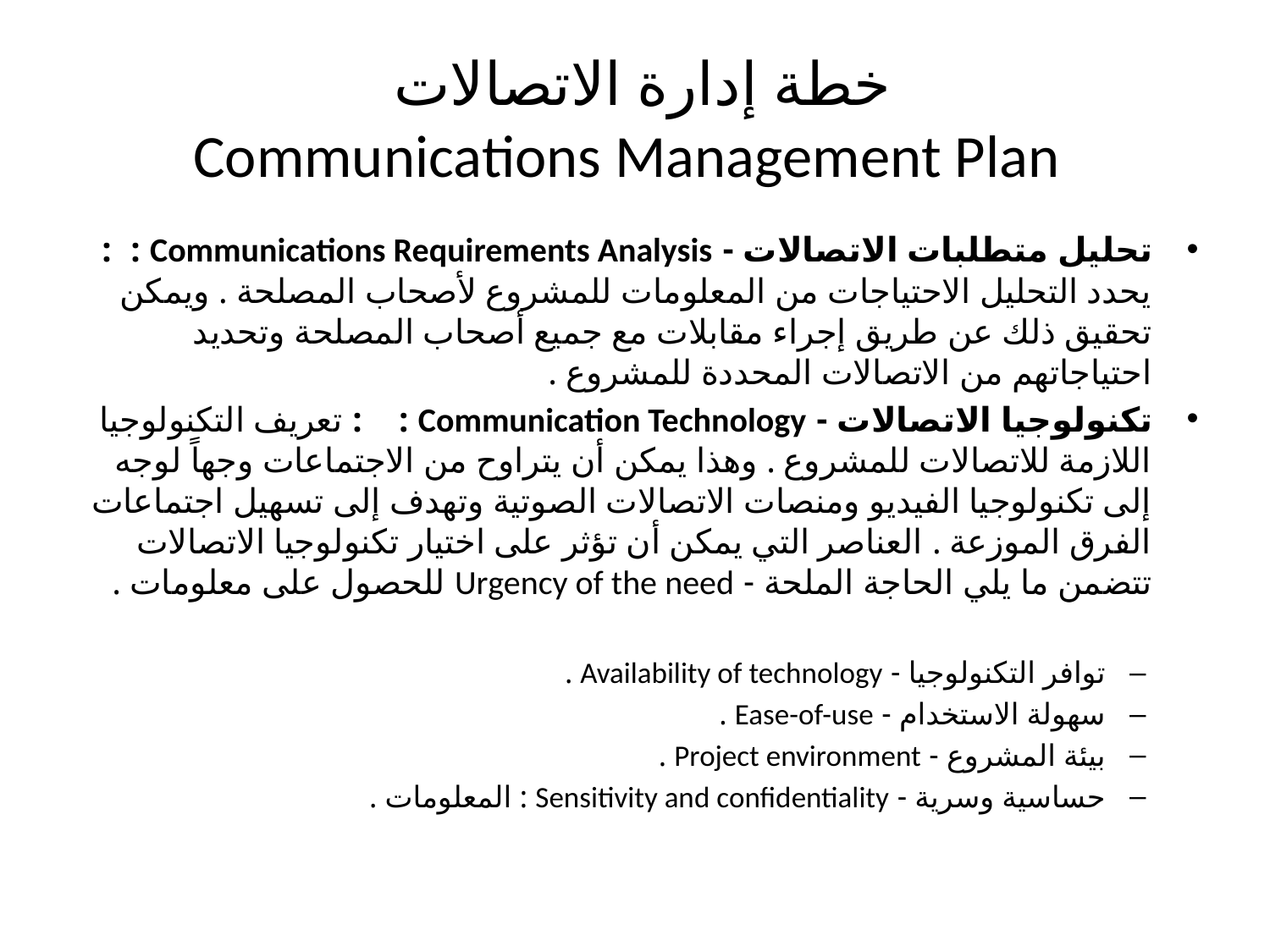

# خطة إدارة الاتصالات Communications Management Plan
تحليل متطلبات الاتصالات - Communications Requirements Analysis :  : يحدد التحليل الاحتياجات من المعلومات للمشروع لأصحاب المصلحة . ويمكن تحقيق ذلك عن طريق إجراء مقابلات مع جميع أصحاب المصلحة وتحديد احتياجاتهم من الاتصالات المحددة للمشروع .
تكنولوجيا الاتصالات - Communication Technology :    : تعريف التكنولوجيا اللازمة للاتصالات للمشروع . وهذا يمكن أن يتراوح من الاجتماعات وجهاً لوجه إلى تكنولوجيا الفيديو ومنصات الاتصالات الصوتية وتهدف إلى تسهيل اجتماعات الفرق الموزعة . العناصر التي يمكن أن تؤثر على اختيار تكنولوجيا الاتصالات تتضمن ما يلي الحاجة الملحة - Urgency of the need للحصول على معلومات .

توافر التكنولوجيا - Availability of technology .
سهولة الاستخدام - Ease-of-use .
بيئة المشروع - Project environment .
حساسية وسرية - Sensitivity and confidentiality : المعلومات .